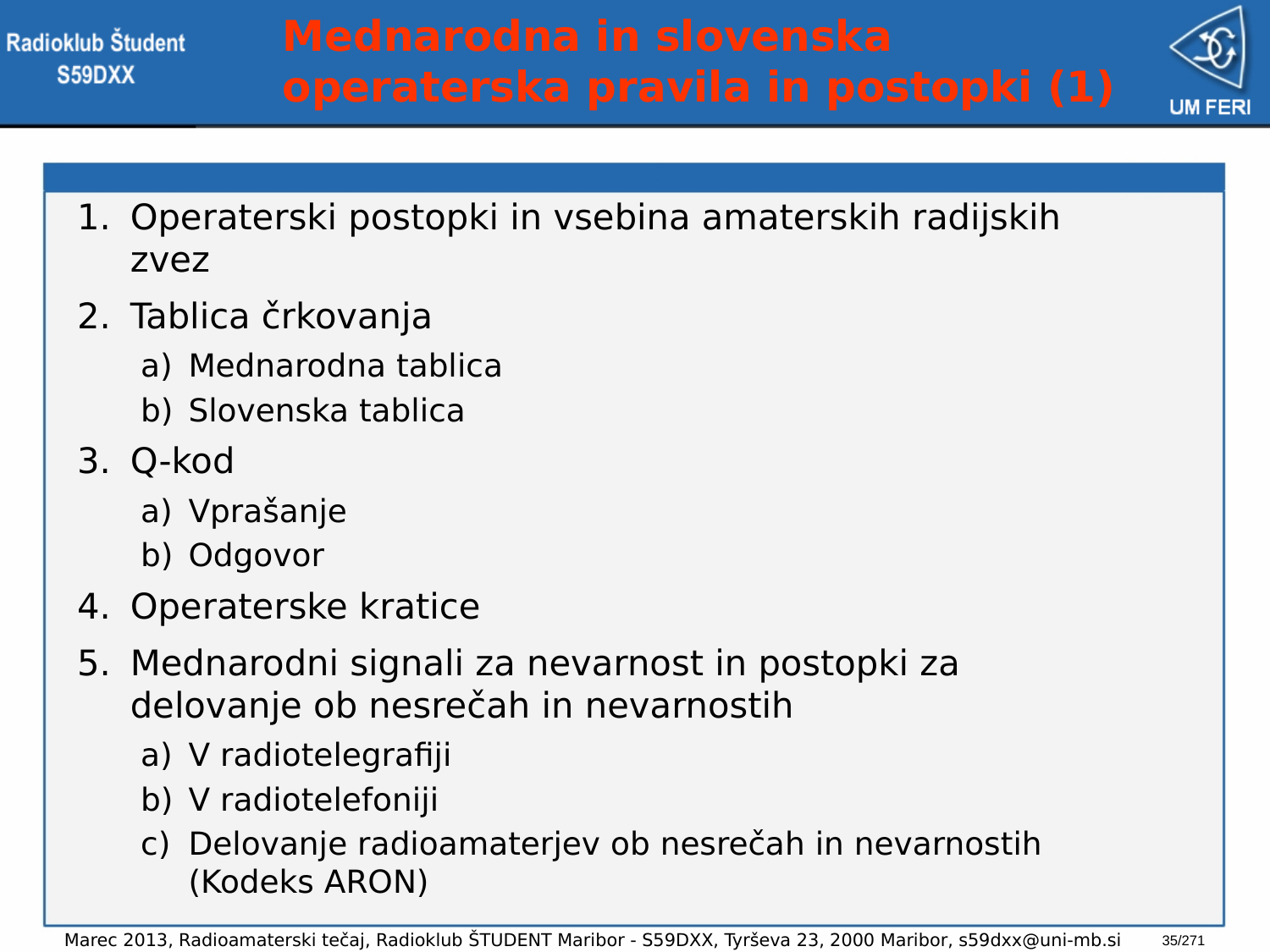

# Mednarodna in slovenska operaterska pravila in postopki (1)
Operaterski postopki in vsebina amaterskih radijskih zvez
Tablica črkovanja
Mednarodna tablica
Slovenska tablica
Q-kod
Vprašanje
Odgovor
Operaterske kratice
Mednarodni signali za nevarnost in postopki za delovanje ob nesrečah in nevarnostih
V radiotelegrafiji
V radiotelefoniji
Delovanje radioamaterjev ob nesrečah in nevarnostih (Kodeks ARON)